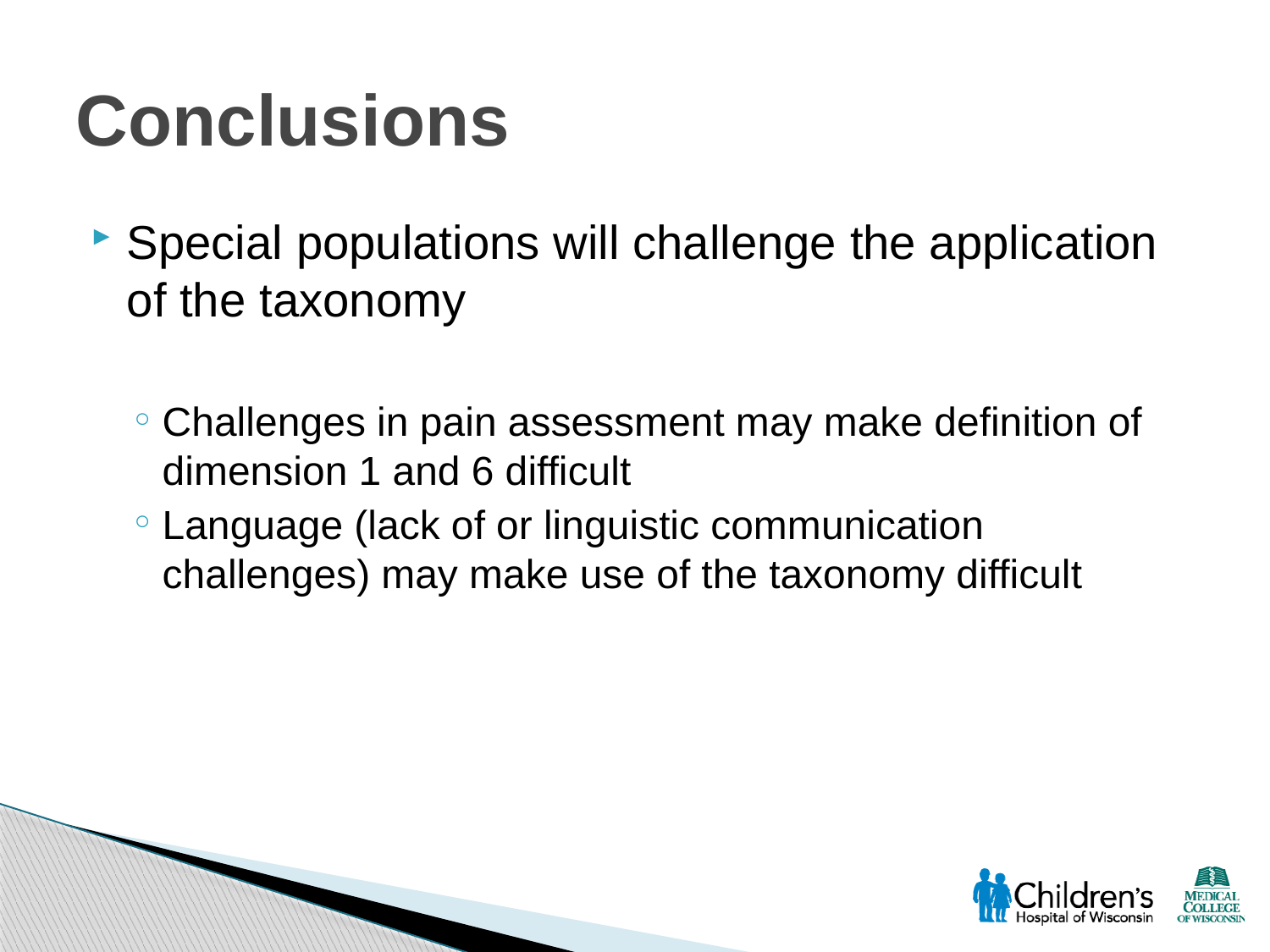

# Conclusions
Special populations will challenge the application of the taxonomy

Challenges in pain assessment may make definition of dimension 1 and 6 difficult
Language (lack of or linguistic communication challenges) may make use of the taxonomy difficult